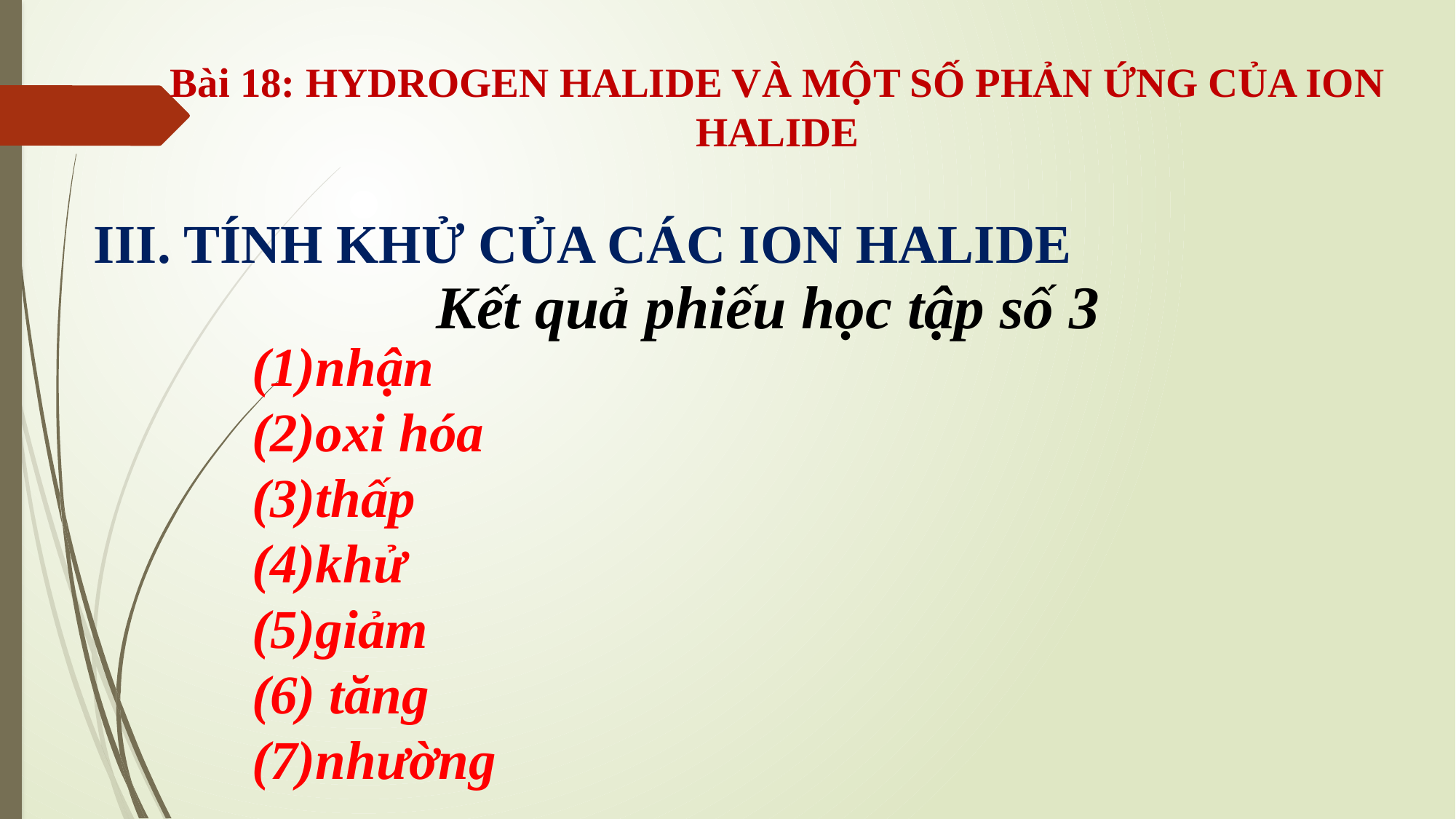

# Bài 18: HYDROGEN HALIDE VÀ MỘT SỐ PHẢN ỨNG CỦA ION HALIDE
III. TÍNH KHỬ CỦA CÁC ION HALIDE
Kết quả phiếu học tập số 3
(1)nhận
(2)oxi hóa
(3)thấp
(4)khử
(5)giảm
(6) tăng
(7)nhường